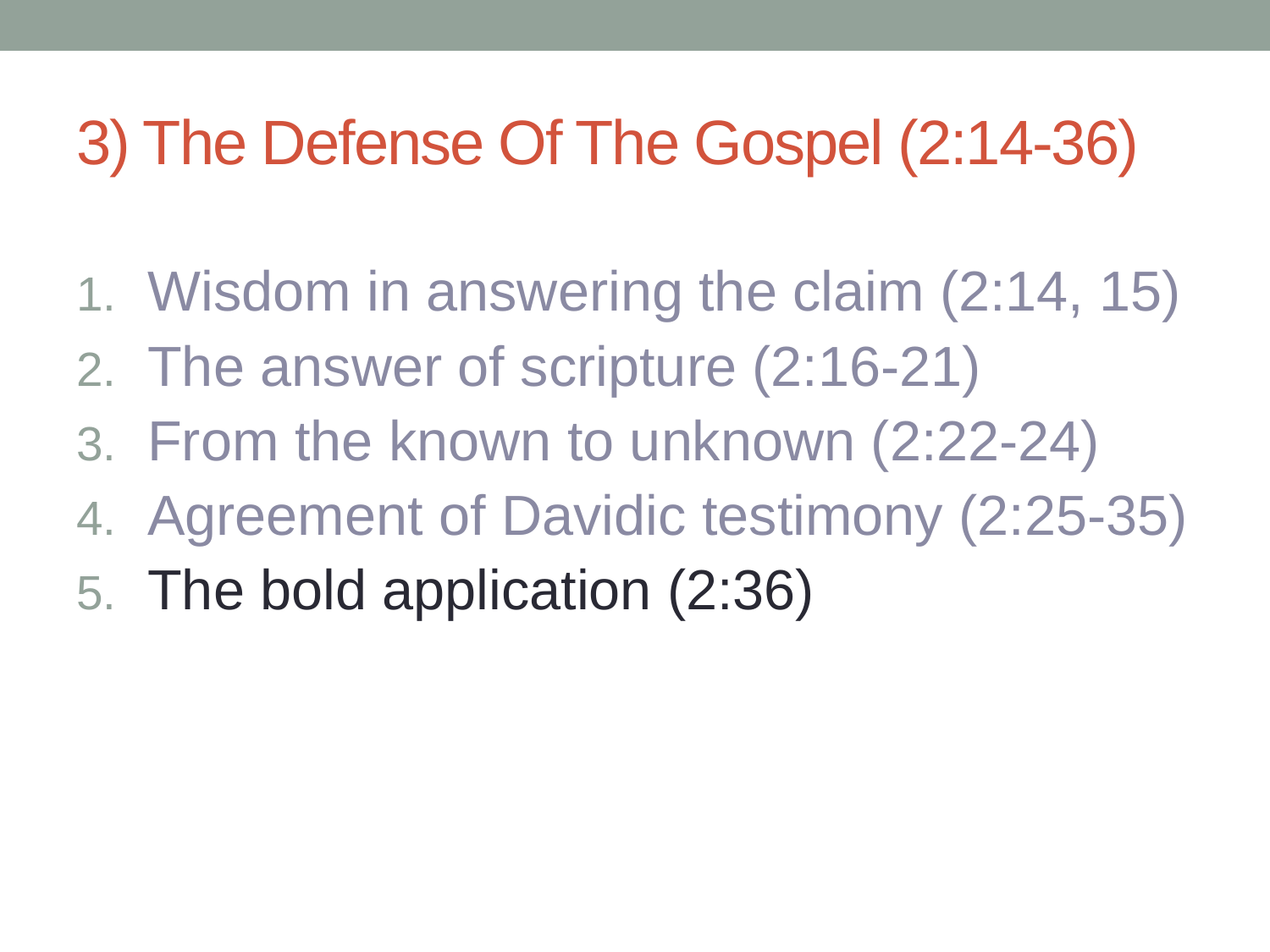

# 3) The Defense Of The Gospel (2:14-36)
Wisdom in answering the claim (2:14, 15)
The answer of scripture (2:16-21)
From the known to unknown (2:22-24)
Agreement of Davidic testimony (2:25-35)
The bold application (2:36)